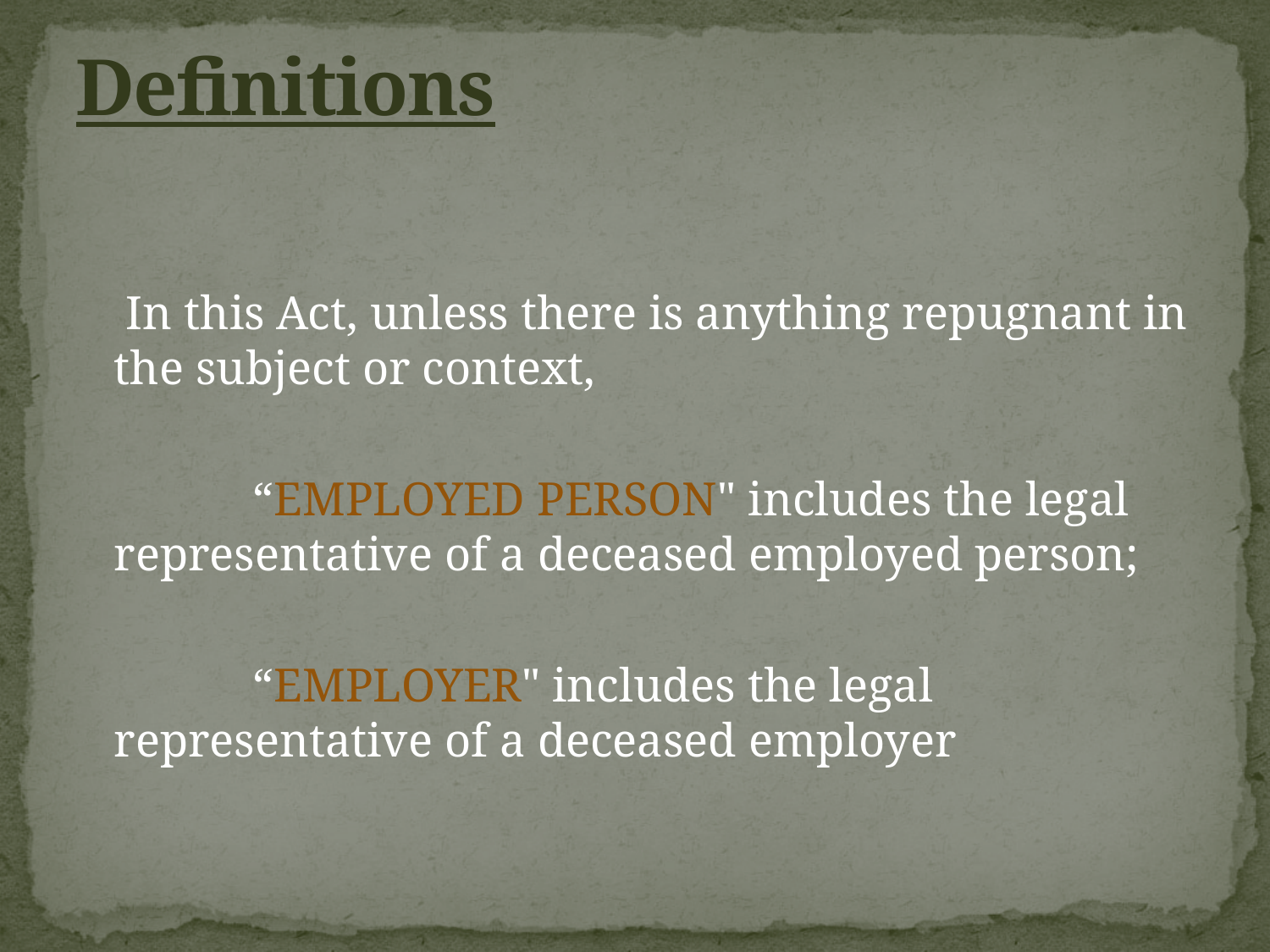

# Definitions

	 In this Act, unless there is anything repugnant in the subject or context,

		 “EMPLOYED PERSON" includes the legal representative of a deceased employed person;

		 “EMPLOYER" includes the legal representative of a deceased employer